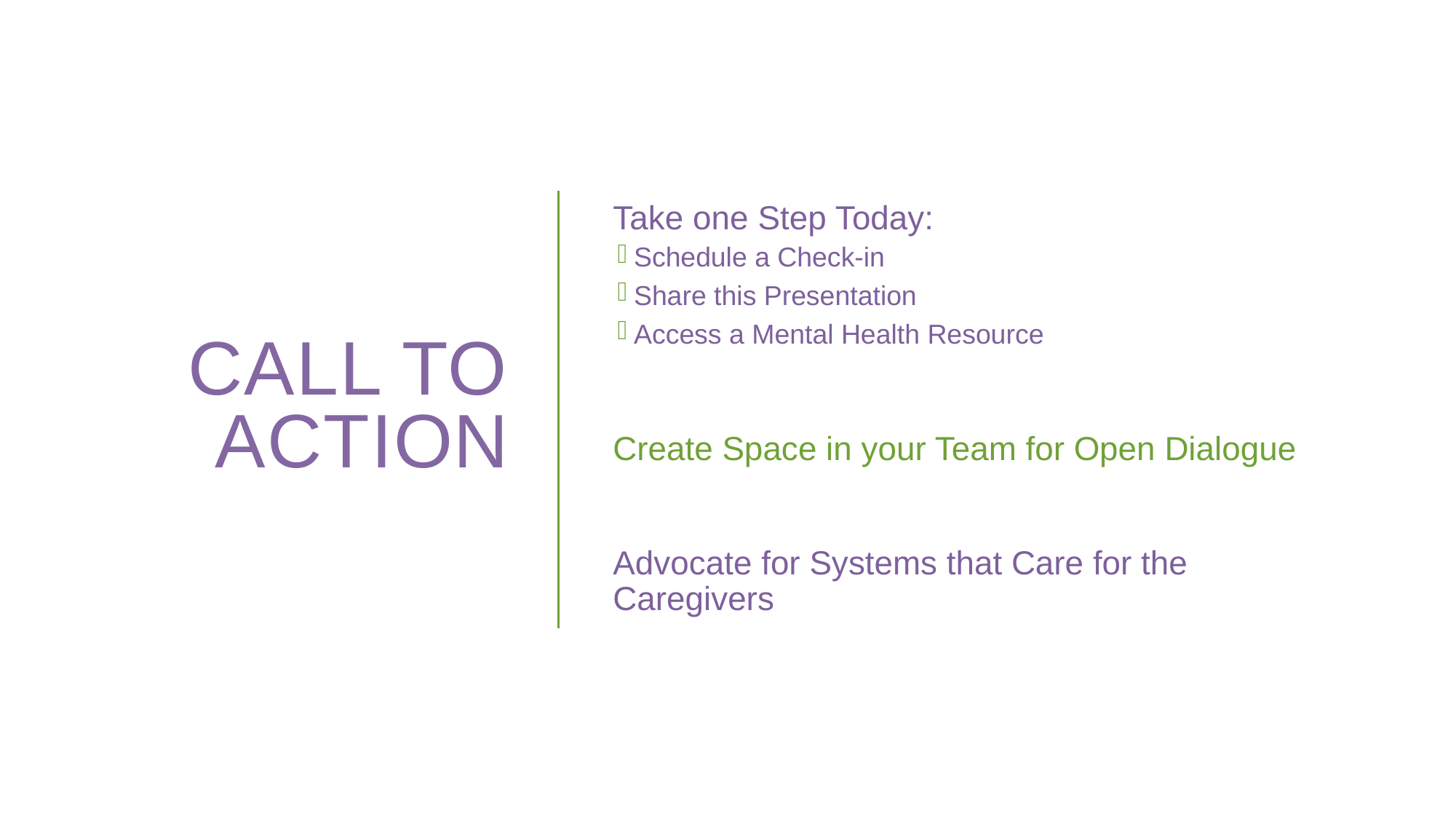

# Call to Action
Take one Step Today:
Schedule a Check-in
Share this Presentation
Access a Mental Health Resource

Create Space in your Team for Open Dialogue

Advocate for Systems that Care for the Caregivers